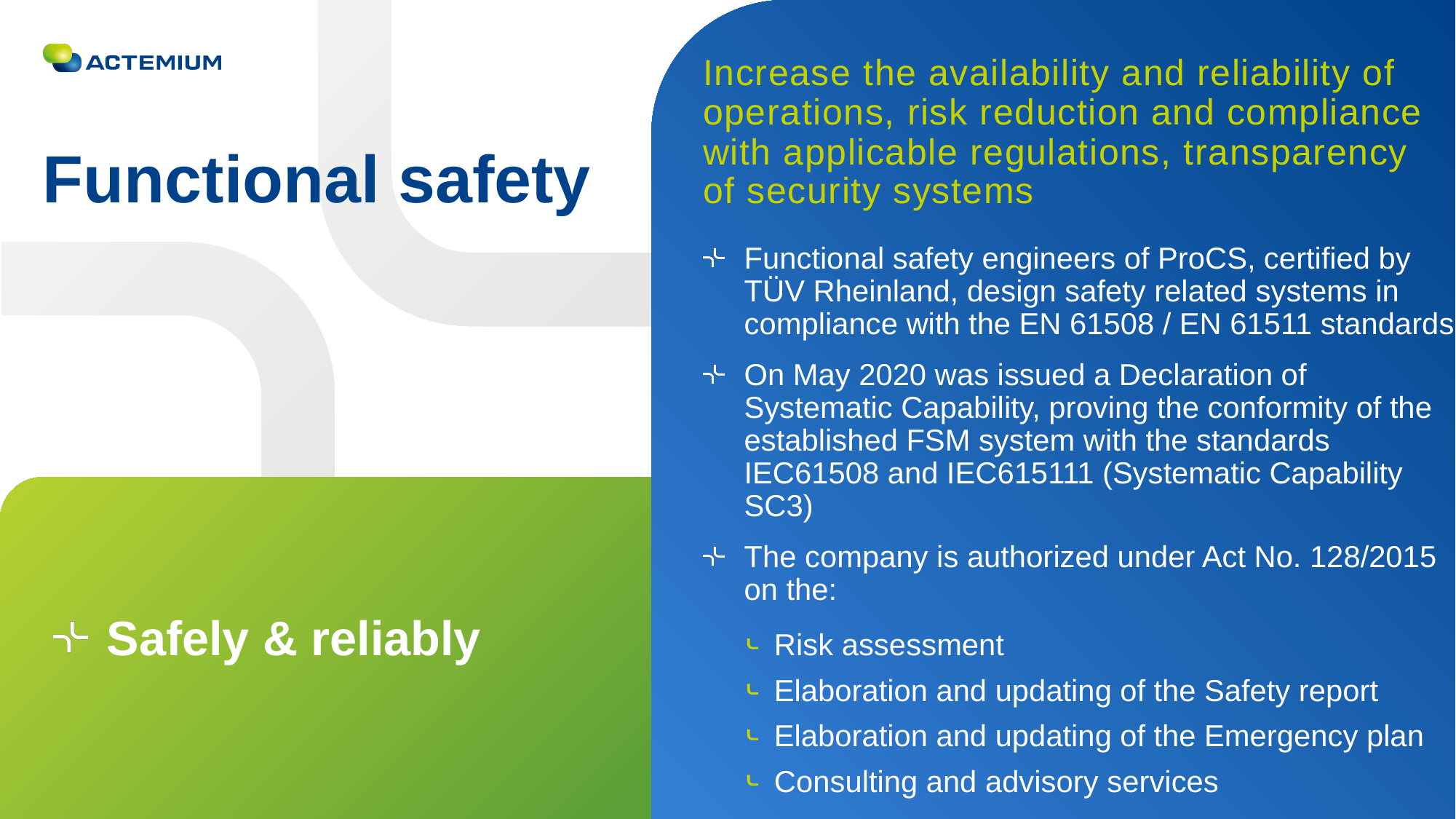

Increase the availability and reliability of operations, risk reduction and compliance with applicable regulations, transparency of security systems
# Functional safety
Functional safety engineers of ProCS, certified by TÜV Rheinland, design safety related systems in compliance with the EN 61508 / EN 61511 standards
On May 2020 was issued a Declaration of Systematic Capability, proving the conformity of the established FSM system with the standards IEC61508 and IEC615111 (Systematic Capability SC3)
The company is authorized under Act No. 128/2015 on the:
Risk assessment
Elaboration and updating of the Safety report
Elaboration and updating of the Emergency plan
Consulting and advisory services
Safely & reliably